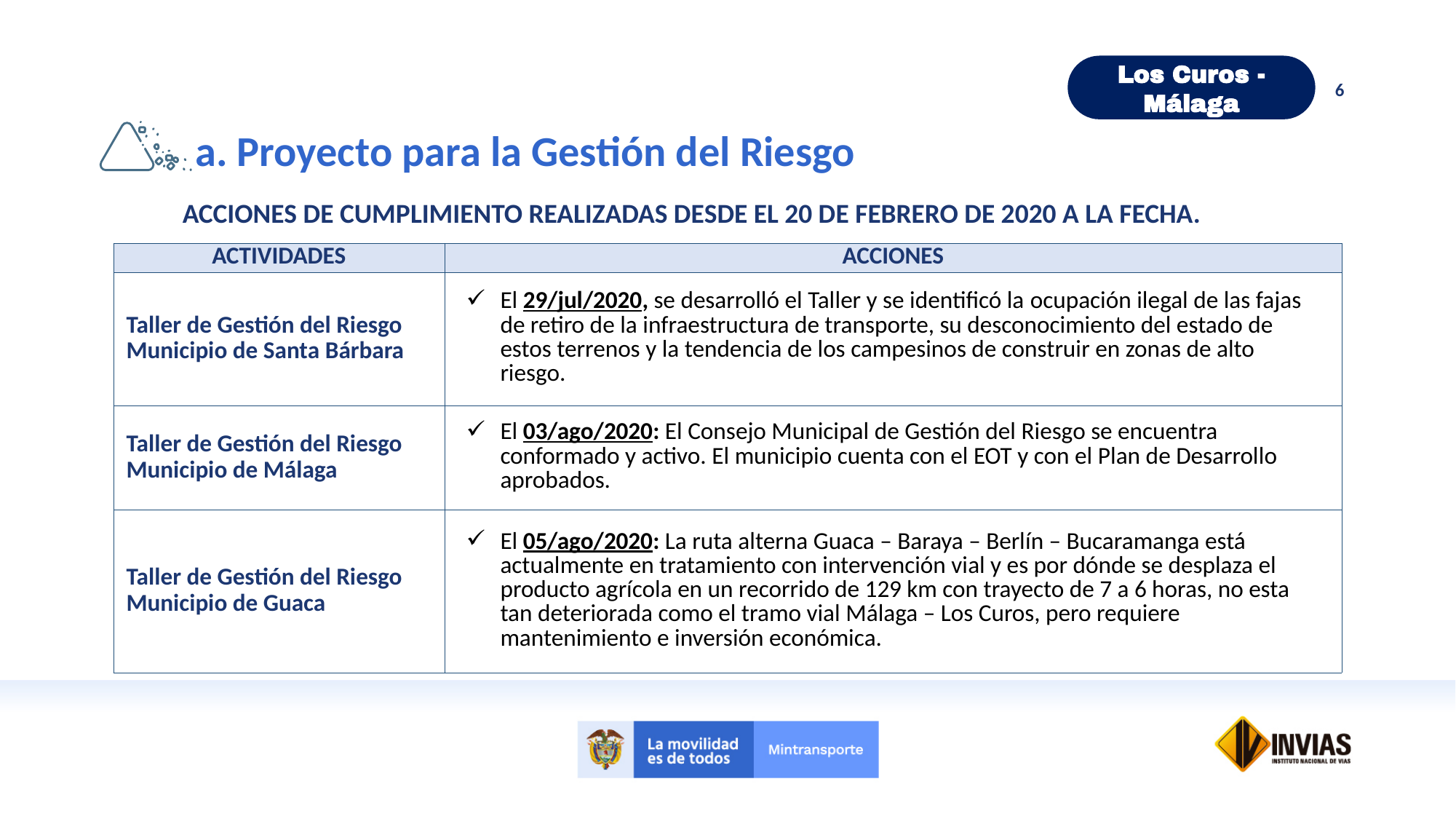

Los Curos - Málaga
6
a. Proyecto para la Gestión del Riesgo

ACCIONES DE CUMPLIMIENTO REALIZADAS DESDE EL 20 DE FEBRERO DE 2020 A LA FECHA.
| ACTIVIDADES | ACCIONES |
| --- | --- |
| Taller de Gestión del Riesgo Municipio de Santa Bárbara | El 29/jul/2020, se desarrolló el Taller y se identificó la ocupación ilegal de las fajas de retiro de la infraestructura de transporte, su desconocimiento del estado de estos terrenos y la tendencia de los campesinos de construir en zonas de alto riesgo. |
| Taller de Gestión del Riesgo Municipio de Málaga | El 03/ago/2020: El Consejo Municipal de Gestión del Riesgo se encuentra conformado y activo. El municipio cuenta con el EOT y con el Plan de Desarrollo aprobados. |
| Taller de Gestión del Riesgo Municipio de Guaca | El 05/ago/2020: La ruta alterna Guaca – Baraya – Berlín – Bucaramanga está actualmente en tratamiento con intervención vial y es por dónde se desplaza el producto agrícola en un recorrido de 129 km con trayecto de 7 a 6 horas, no esta tan deteriorada como el tramo vial Málaga – Los Curos, pero requiere mantenimiento e inversión económica. |